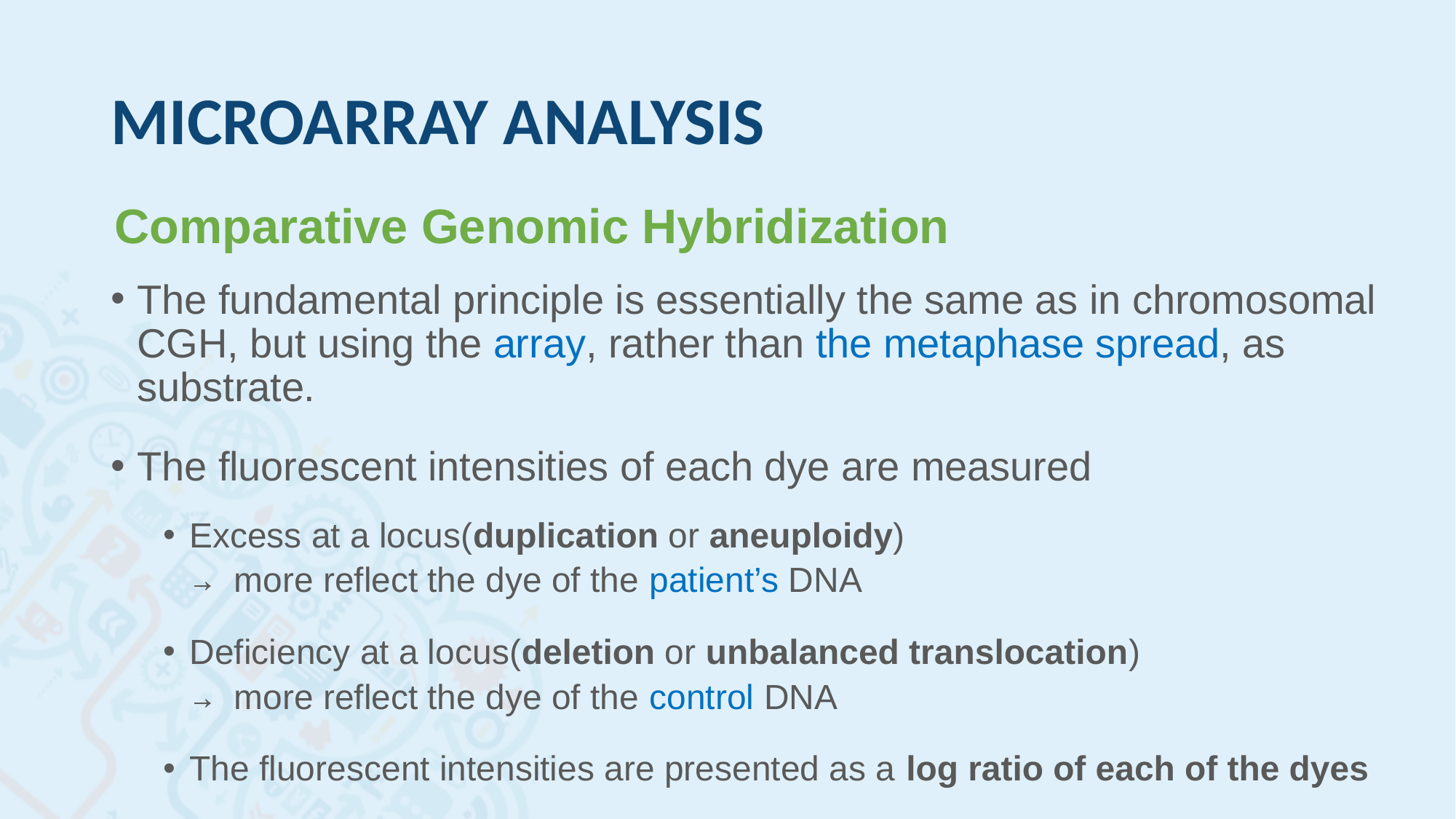

# MICROARRAY ANALYSIS
Comparative Genomic Hybridization
The fundamental principle is essentially the same as in chromosomal CGH, but using the array, rather than the metaphase spread, as substrate.

The fluorescent intensities of each dye are measured

Excess at a locus(duplication or aneuploidy)
   → more reflect the dye of the patient’s DNA

Deficiency at a locus(deletion or unbalanced translocation)
   → more reflect the dye of the control DNA

The fluorescent intensities are presented as a log ratio of each of the dyes